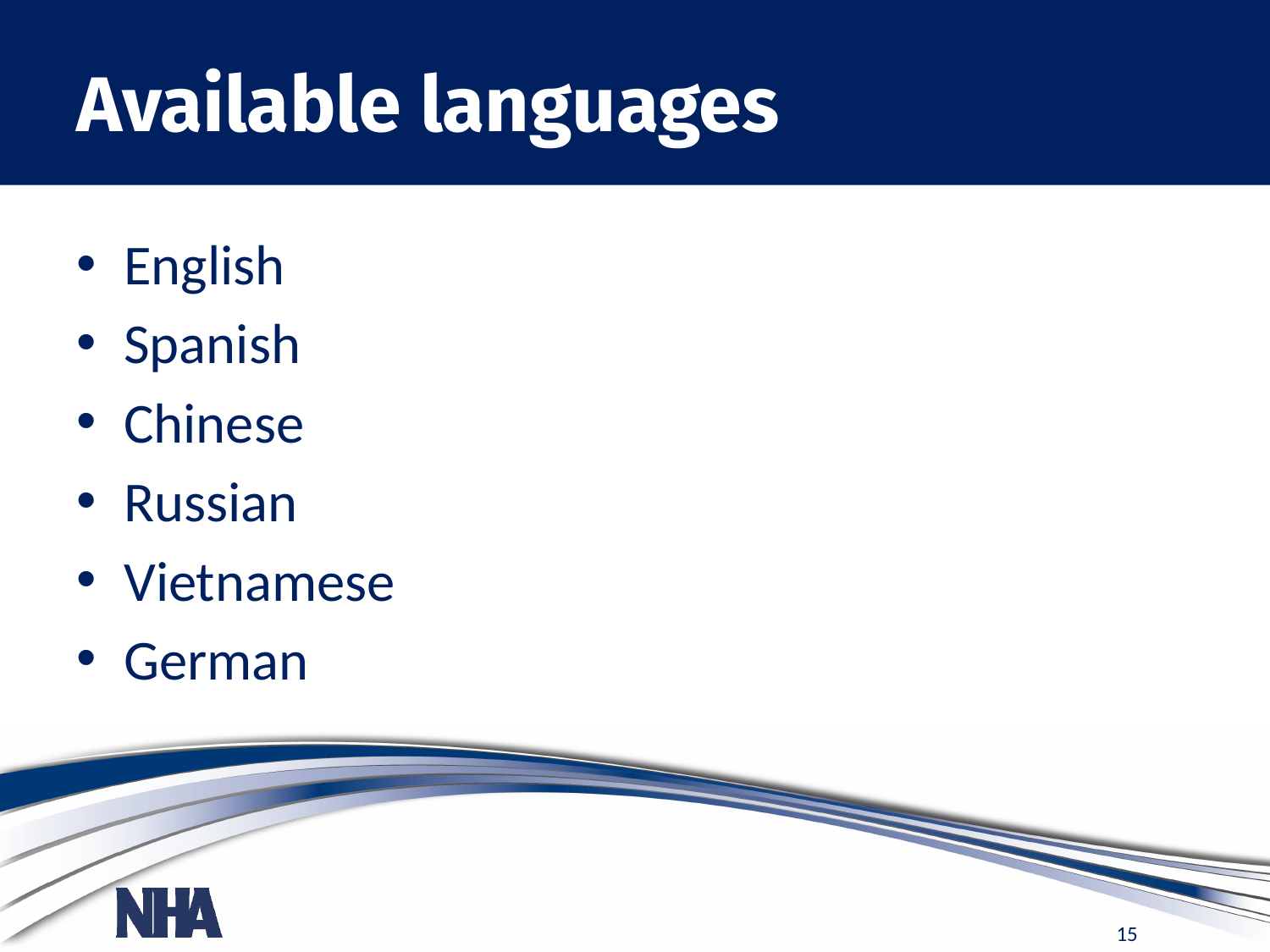

# Available languages
English
Spanish
Chinese
Russian
Vietnamese
German